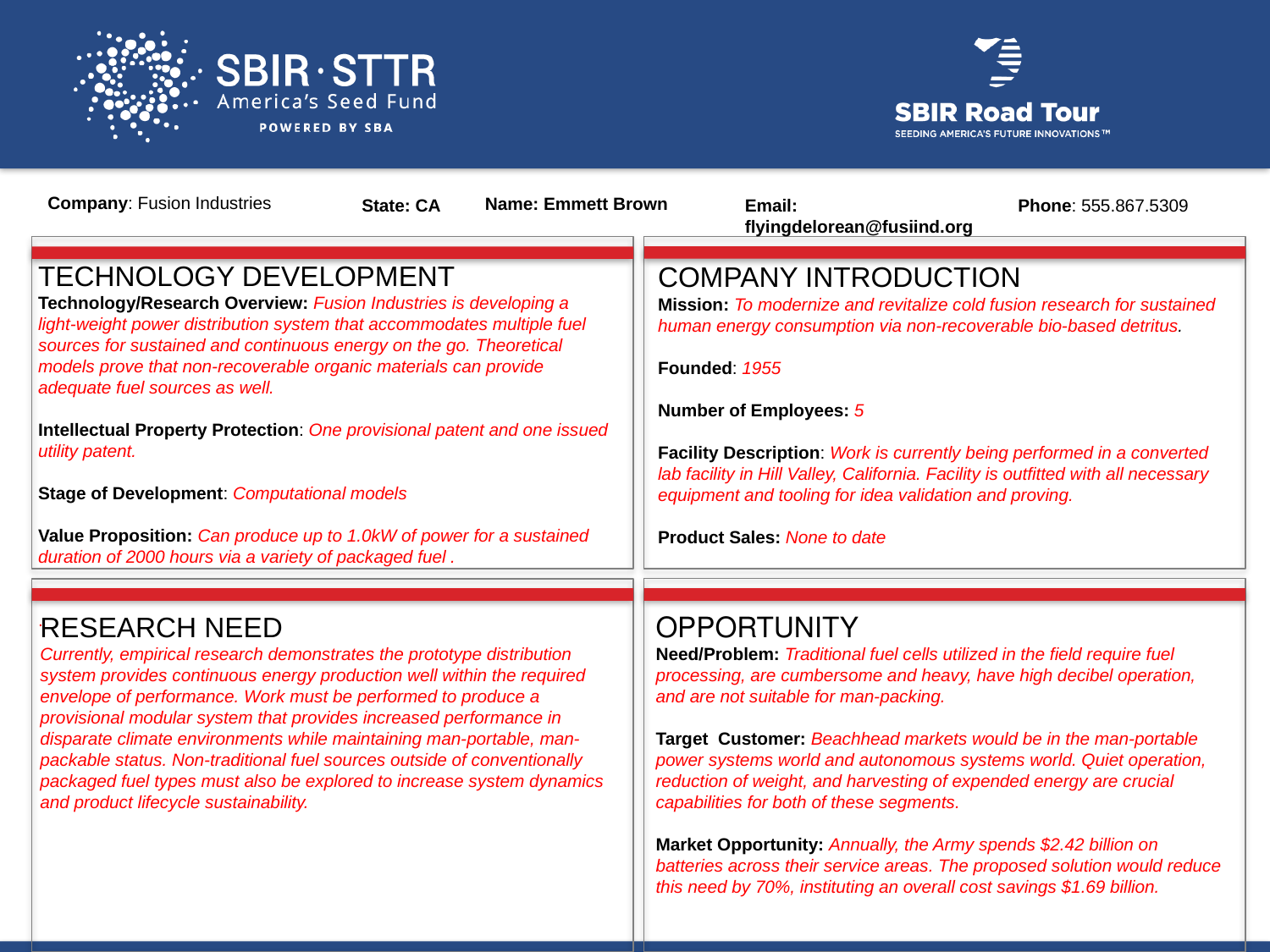

Company: Fusion Industries

Name: Emmett Brown
Email: flyingdelorean@fusiind.org
State: CA
Phone: 555.867.5309
TECHNOLOGY DEVELOPMENT
Technology/Research Overview: Fusion Industries is developing a light-weight power distribution system that accommodates multiple fuel sources for sustained and continuous energy on the go. Theoretical models prove that non-recoverable organic materials can provide adequate fuel sources as well.

Intellectual Property Protection: One provisional patent and one issued utility patent.

Stage of Development: Computational models

Value Proposition: Can produce up to 1.0kW of power for a sustained duration of 2000 hours via a variety of packaged fuel .

.

COMPANY INTRODUCTION
Mission: To modernize and revitalize cold fusion research for sustained human energy consumption via non-recoverable bio-based detritus.

Founded: 1955

Number of Employees: 5

Facility Description: Work is currently being performed in a converted lab facility in Hill Valley, California. Facility is outfitted with all necessary equipment and tooling for idea validation and proving.

Product Sales: None to date
RESEARCH NEED
Currently, empirical research demonstrates the prototype distribution system provides continuous energy production well within the required envelope of performance. Work must be performed to produce a provisional modular system that provides increased performance in disparate climate environments while maintaining man-portable, man-packable status. Non-traditional fuel sources outside of conventionally packaged fuel types must also be explored to increase system dynamics and product lifecycle sustainability.
OPPORTUNITY
Need/Problem: Traditional fuel cells utilized in the field require fuel processing, are cumbersome and heavy, have high decibel operation, and are not suitable for man-packing.

Target  Customer: Beachhead markets would be in the man-portable power systems world and autonomous systems world. Quiet operation, reduction of weight, and harvesting of expended energy are crucial capabilities for both of these segments.

Market Opportunity: Annually, the Army spends $2.42 billion on batteries across their service areas. The proposed solution would reduce this need by 70%, instituting an overall cost savings $1.69 billion.